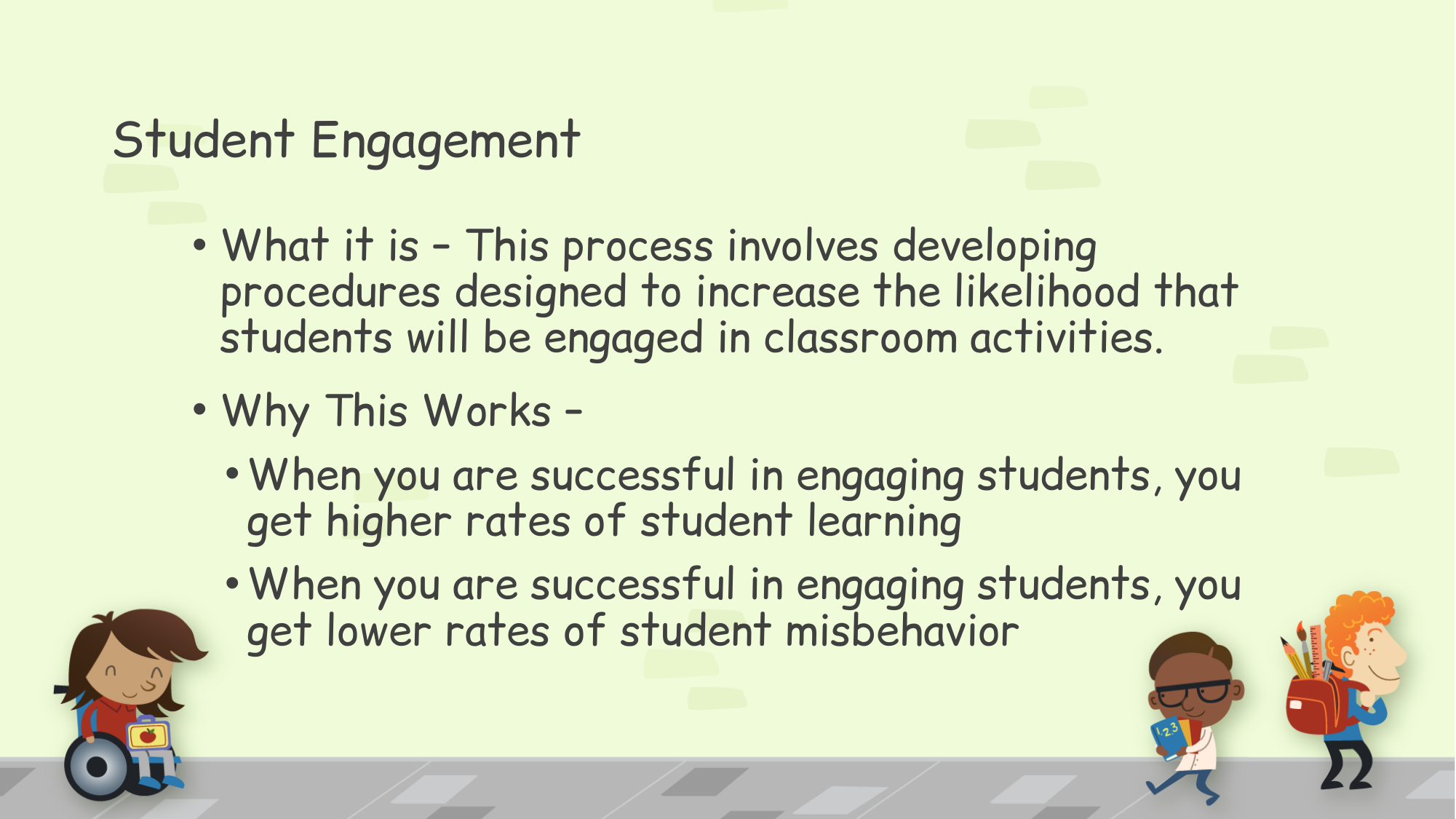

# Student Engagement
What it is – This process involves developing procedures designed to increase the likelihood that students will be engaged in classroom activities.
Why This Works –
When you are successful in engaging students, you get higher rates of student learning
When you are successful in engaging students, you get lower rates of student misbehavior